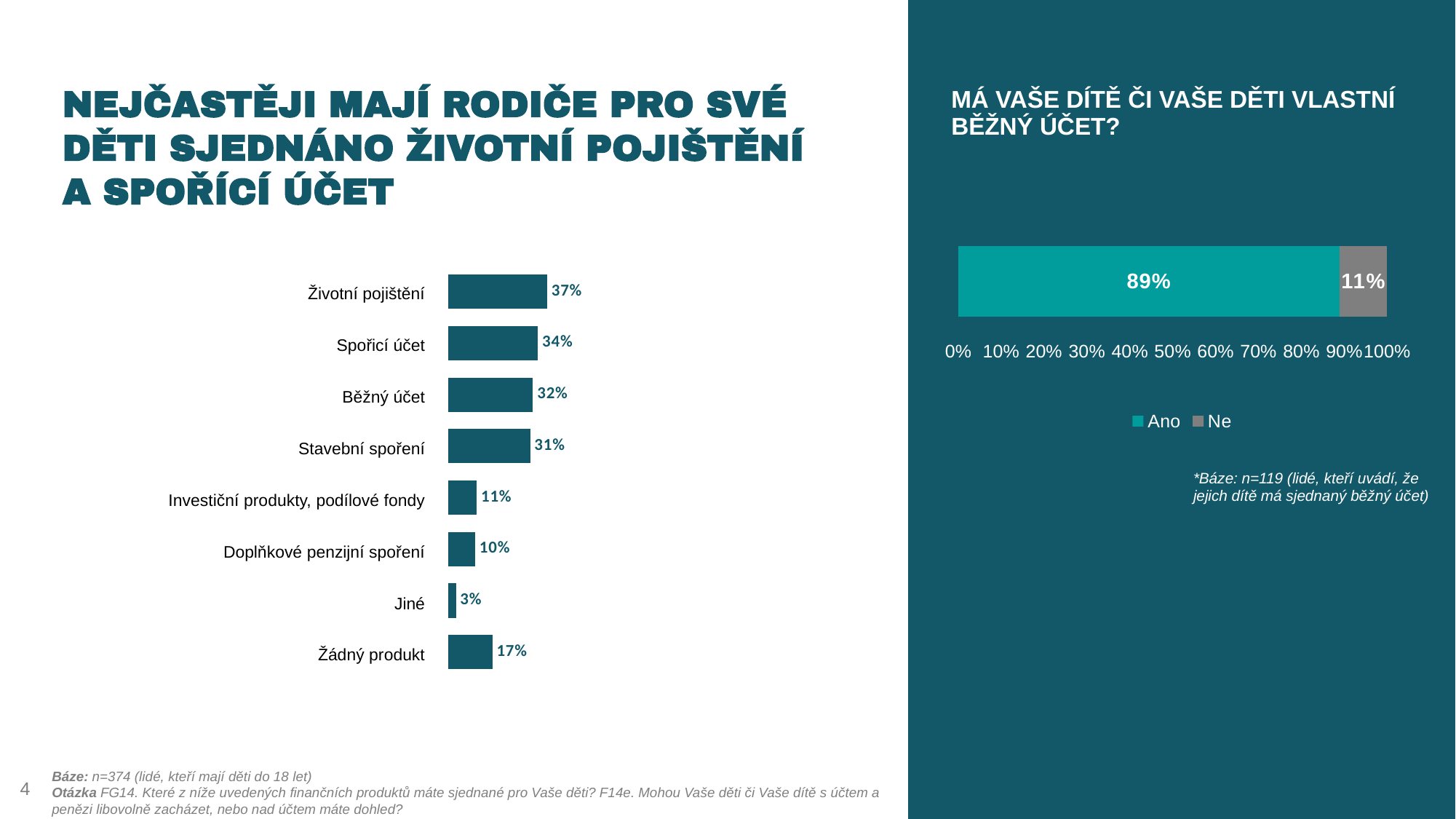

MÁ VAŠE DÍTĚ ČI VAŠE DĚTI VLASTNÍ BĚŽNÝ ÚČET?
Nejčastěji mají rodiče pro své děti sjednáno životní pojištění
a spořící účet

### Chart

| Category | Ano | Ne |
|---|---|---|
| Kategorie 1 | 89.0 | 11.0 |

### Chart

| Category |  |
|---|---|
| Životní pojištění | 37.166 |
| Spořicí účet | 33.69 |
| Běžný účet | 31.818 |
| Stavební spoření | 30.749 |
| Investiční produkty, podílové fondy | 10.695 |
| Doplňkové penzijní spoření | 10.16 |
| Jiné, vypište | 2.941 |
| Žádný produkt | 16.578 |
| Životní pojištění |
| --- |
| Spořicí účet |
| Běžný účet |
| Stavební spoření |
| Investiční produkty, podílové fondy |
| Doplňkové penzijní spoření |
| Jiné |
| Žádný produkt |
*Báze: n=119 (lidé, kteří uvádí, že jejich dítě má sjednaný běžný účet)
Báze: n=374 (lidé, kteří mají děti do 18 let)
Otázka FG14. Které z níže uvedených finančních produktů máte sjednané pro Vaše děti? F14e. Mohou Vaše děti či Vaše dítě s účtem a penězi libovolně zacházet, nebo nad účtem máte dohled?